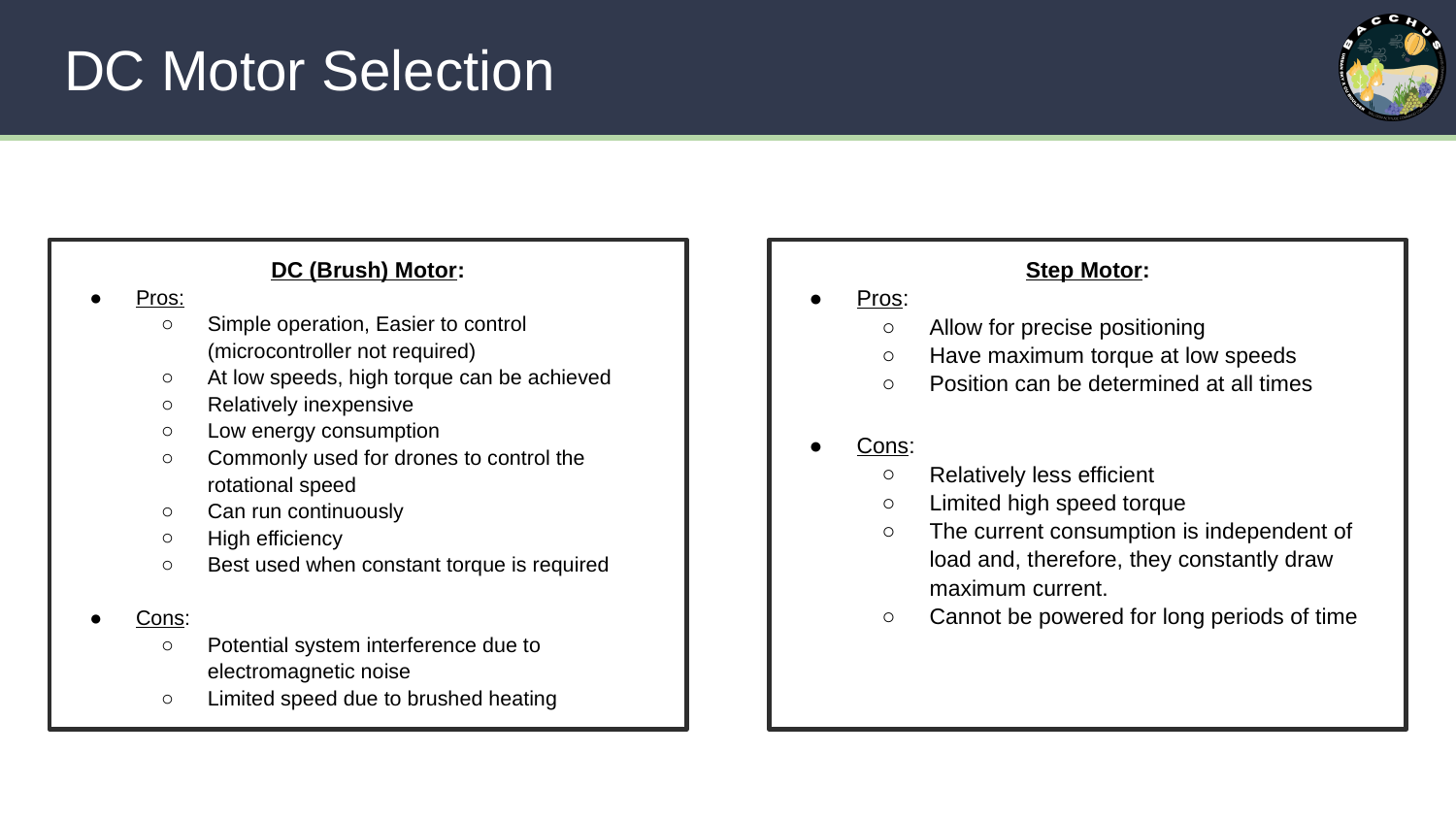

# DC Motor Selection
DC (Brush) Motor:
Pros:
Simple operation, Easier to control (microcontroller not required)
At low speeds, high torque can be achieved
Relatively inexpensive
Low energy consumption
Commonly used for drones to control the rotational speed
Can run continuously
High efficiency
Best used when constant torque is required

Cons:
Potential system interference due to electromagnetic noise
Limited speed due to brushed heating

Step Motor:
Pros:
Allow for precise positioning
Have maximum torque at low speeds
Position can be determined at all times

Cons:
Relatively less efficient
Limited high speed torque
The current consumption is independent of load and, therefore, they constantly draw maximum current.
Cannot be powered for long periods of time